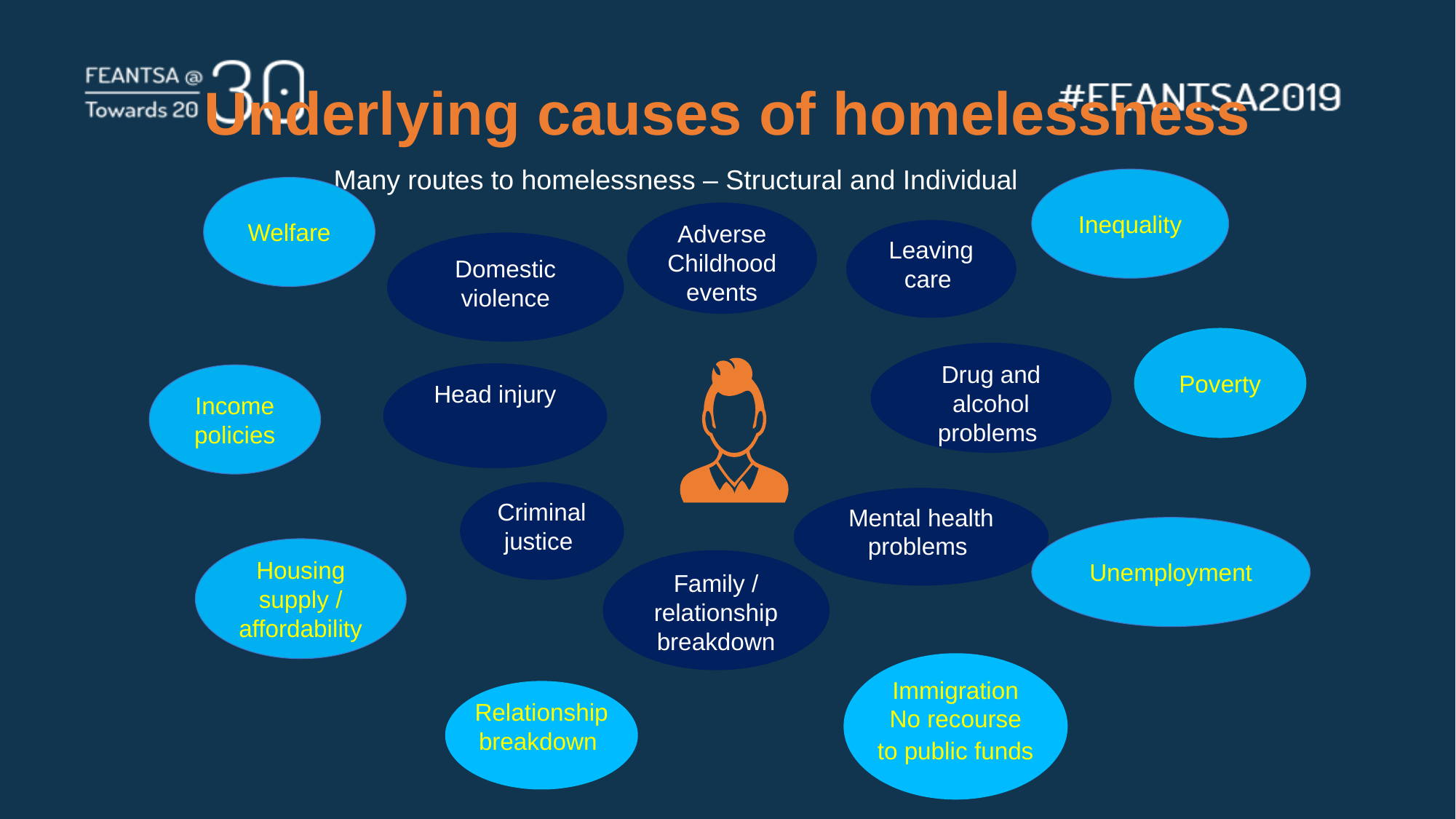

Underlying causes of homelessness
Many routes to homelessness – Structural and Individual
Inequality
Welfare
Adverse Childhood events
Leaving care
Domestic violence
Poverty
Drug and alcohol problems

Head injury

Income policies
Criminal justice
Mental health problems
Unemployment
Housing supply / affordability
Family / relationship breakdown

Immigration
No recourse to public funds
Relationship breakdown